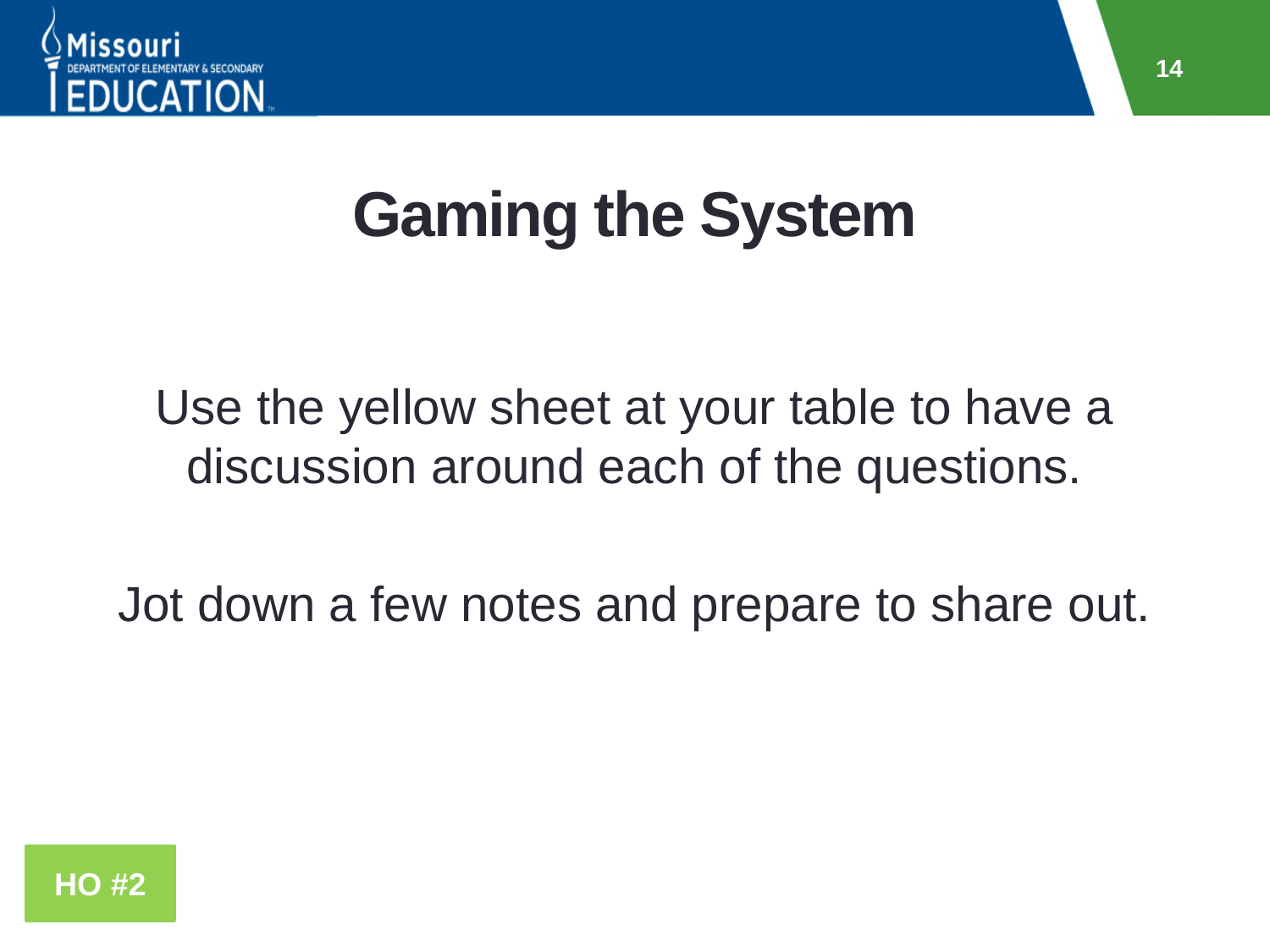

14
# Gaming the System

Use the yellow sheet at your table to have a discussion around each of the questions.

Jot down a few notes and prepare to share out.

HO #2